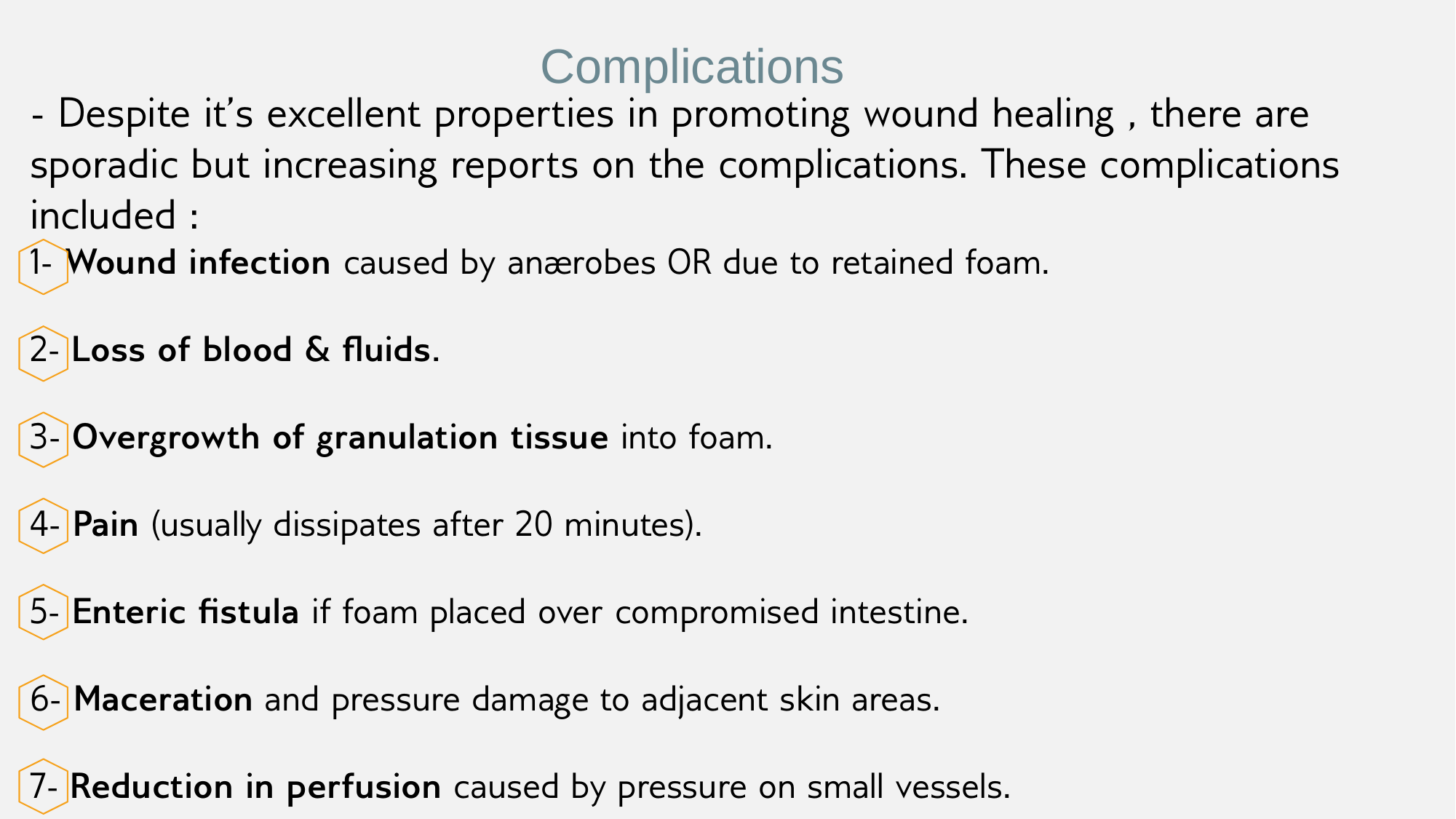

Complications
- Despite it’s excellent properties in promoting wound healing , there are sporadic but increasing reports on the complications. These complications included :
1- Wound infection caused by anaerobes OR due to retained foam.

2- Loss of blood & fluids.

3- Overgrowth of granulation tissue into foam.

4- Pain (usually dissipates after 20 minutes).

5- Enteric fistula if foam placed over compromised intestine.

6- Maceration and pressure damage to adjacent skin areas.

7- Reduction in perfusion caused by pressure on small vessels.